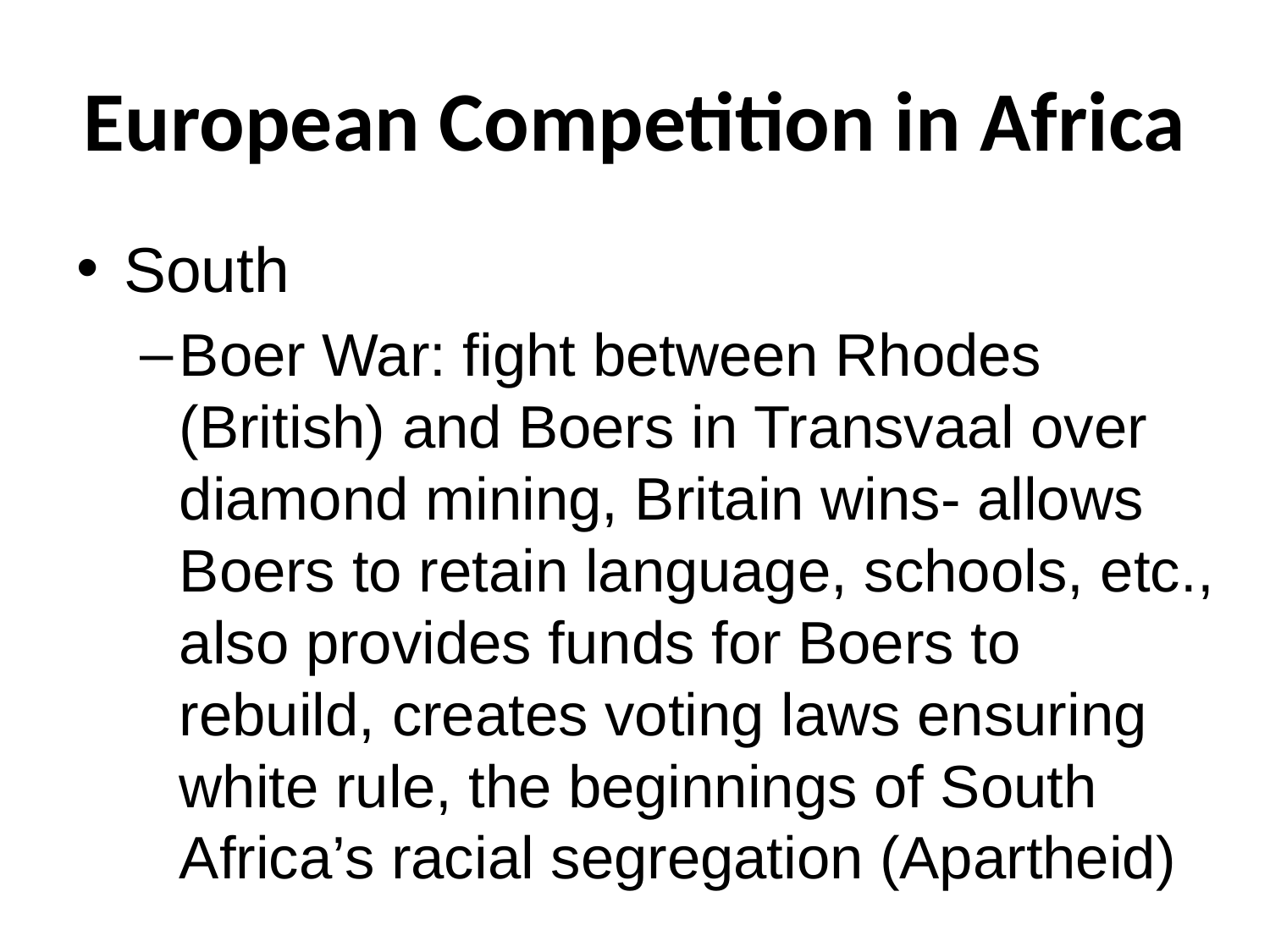

# European Competition in Africa
South
Boer War: fight between Rhodes (British) and Boers in Transvaal over diamond mining, Britain wins- allows Boers to retain language, schools, etc., also provides funds for Boers to rebuild, creates voting laws ensuring white rule, the beginnings of South Africa’s racial segregation (Apartheid)